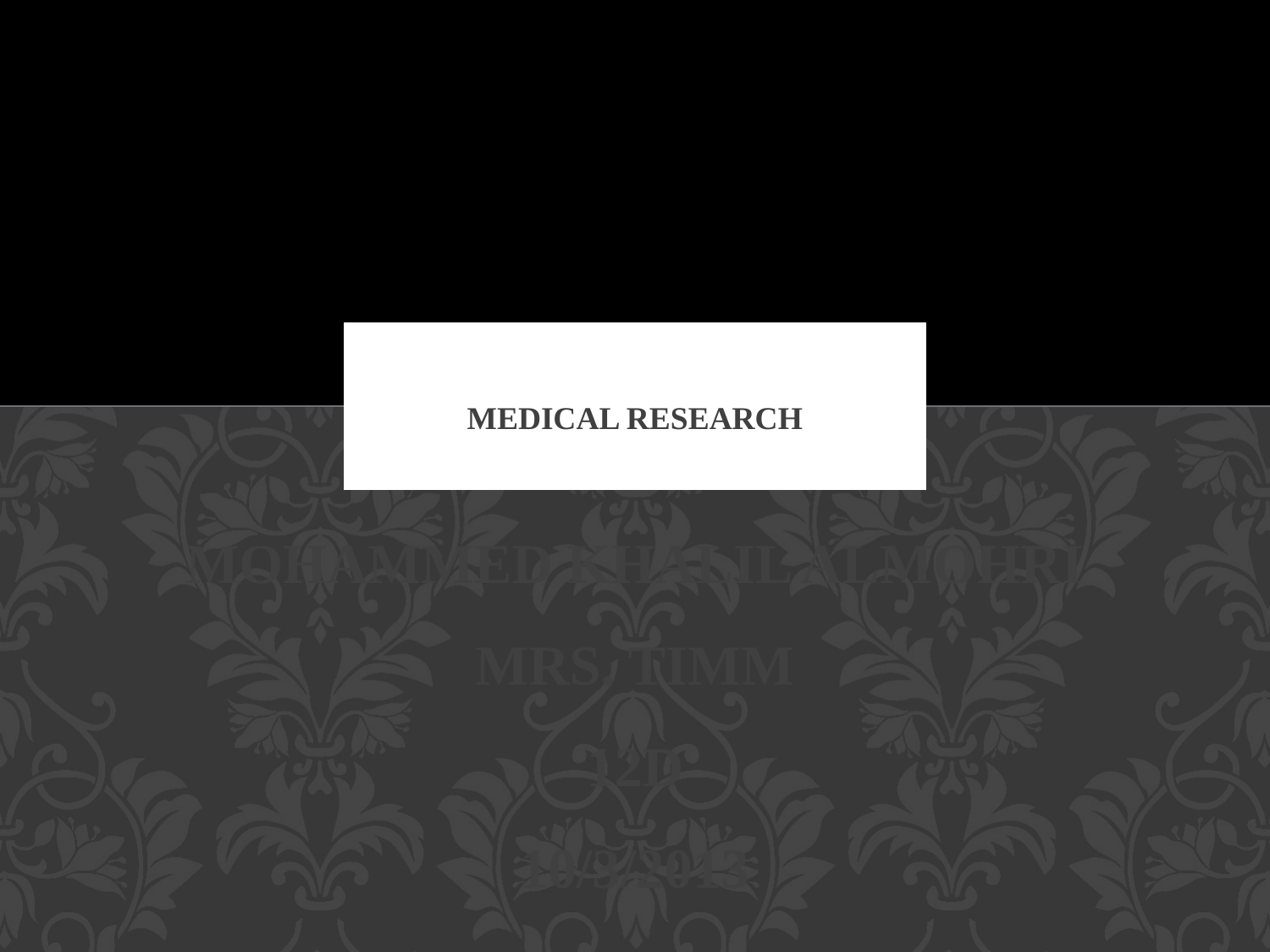

# Medical Research Mohammed Khalil AlMohri Mrs. Timm 12D 10/3/2013